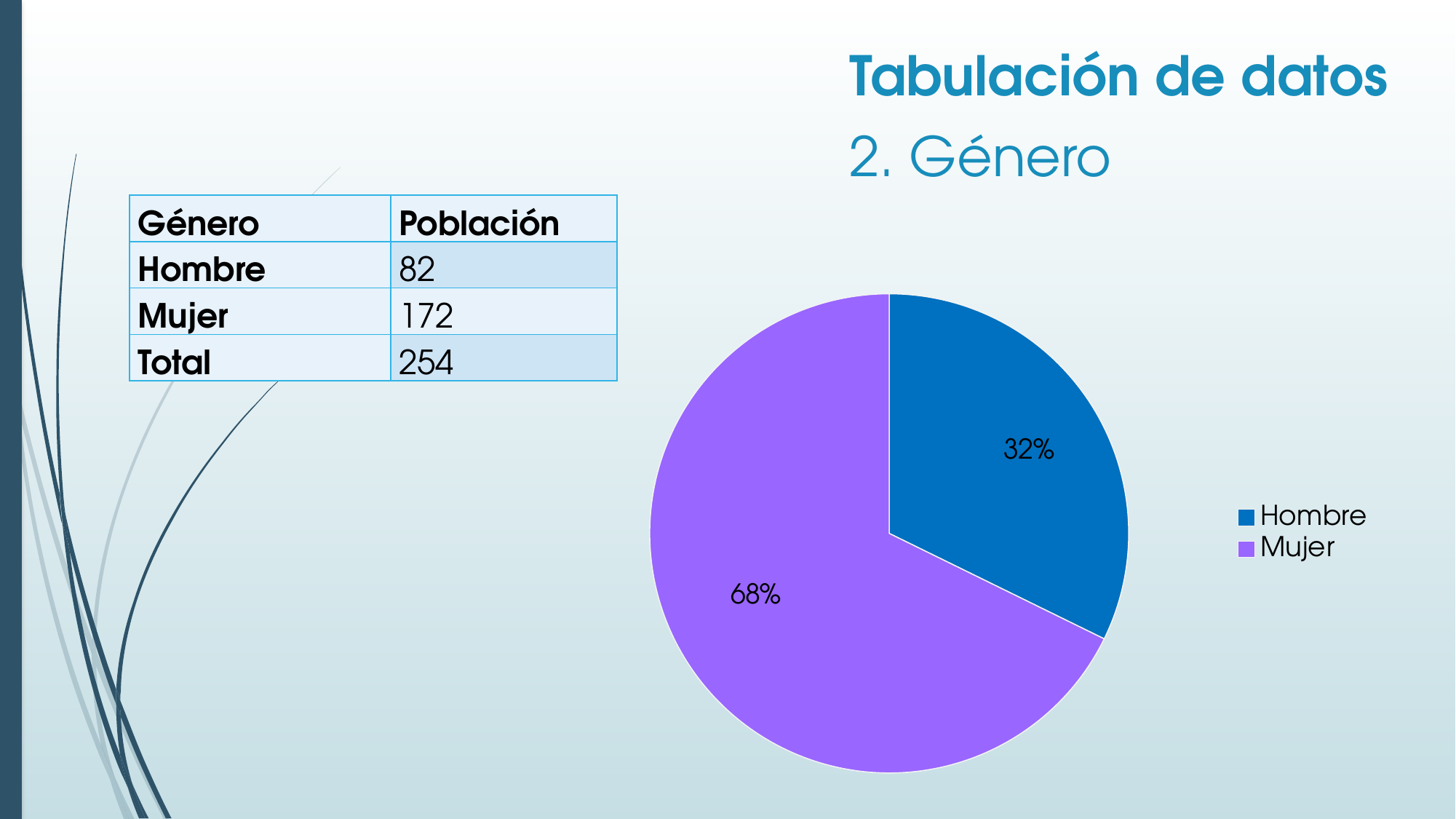

Tabulación de datos
2. Género
| Género | Población |
| --- | --- |
| Hombre | 82 |
| Mujer | 172 |
| Total | 254 |

### Chart

| Category | Género |
|---|---|
| Hombre | 70.0 |
| Mujer | 147.0 |